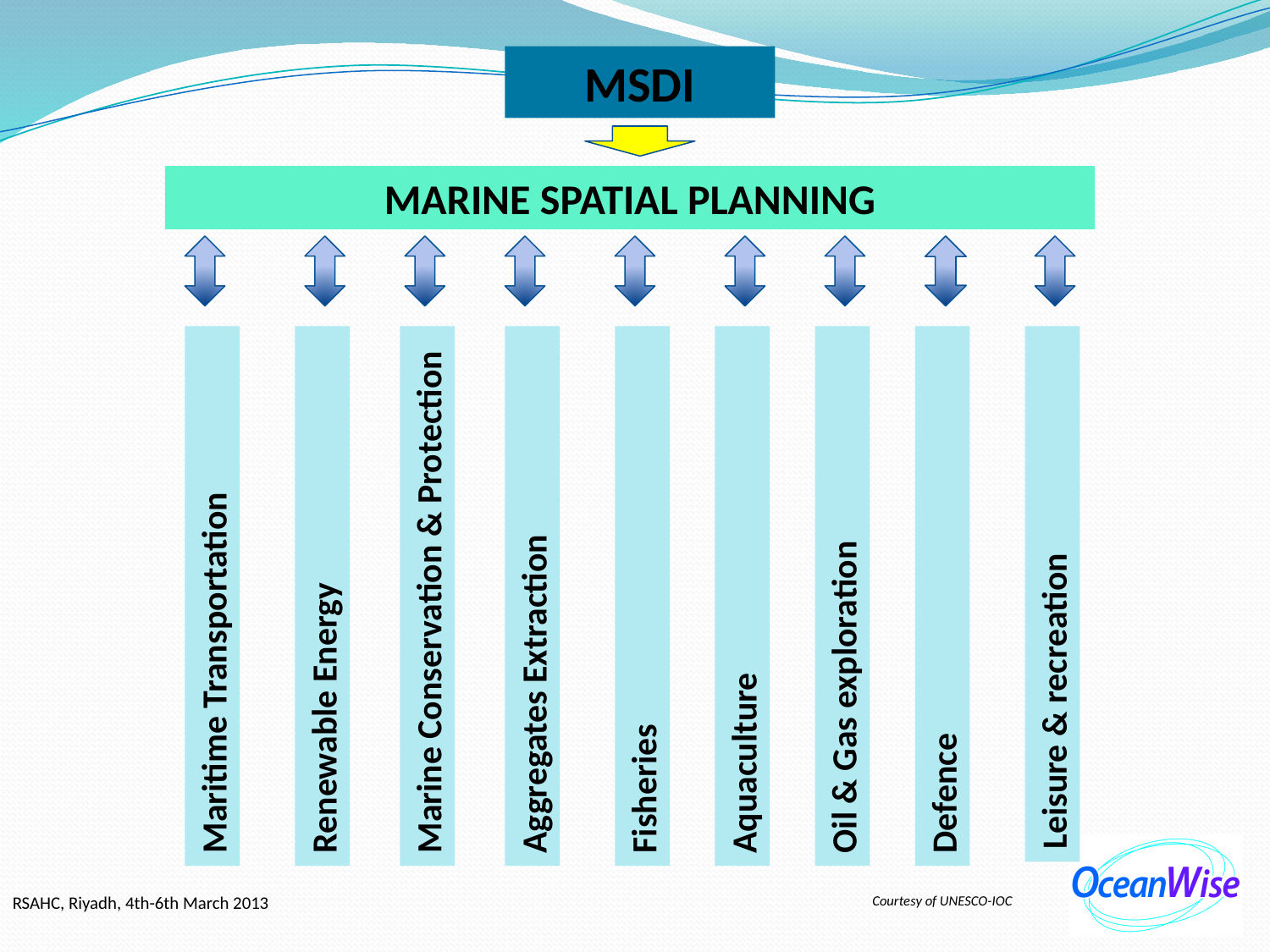

MSDI

MARINE SPATIAL PLANNING

Leisure & recreation
Renewable Energy
Marine Conservation & Protection
Aggregates Extraction
Fisheries
Aquaculture
Oil & Gas exploration
Defence
Maritime Transportation
Courtesy of UNESCO-IOC
RSAHC, Riyadh, 4th-6th March 2013